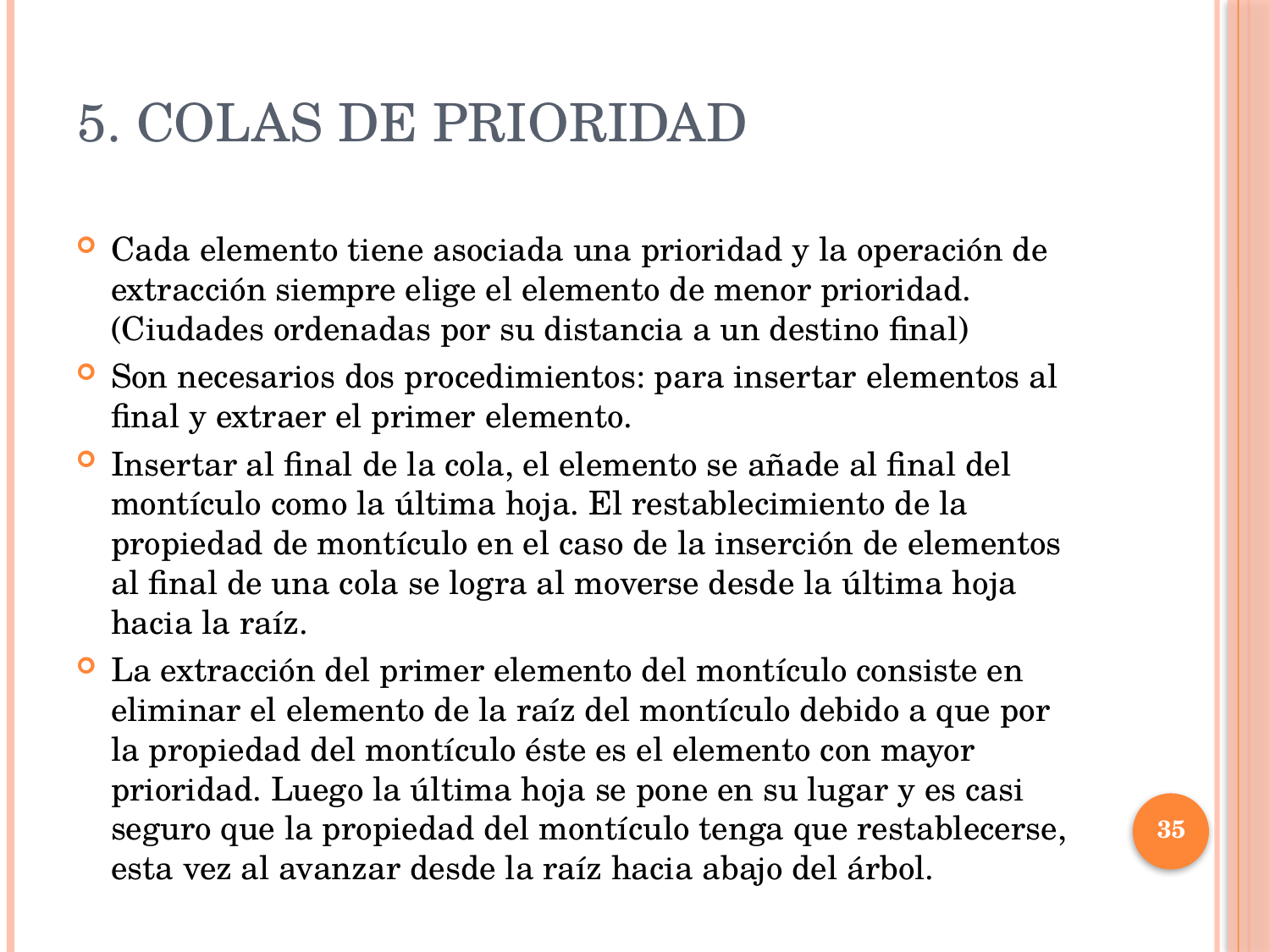

# 5. Colas de Prioridad
Cada elemento tiene asociada una prioridad y la operación de extracción siempre elige el elemento de menor prioridad. (Ciudades ordenadas por su distancia a un destino final)
Son necesarios dos procedimientos: para insertar elementos al final y extraer el primer elemento.
Insertar al final de la cola, el elemento se añade al final del montículo como la última hoja. El restablecimiento de la propiedad de montículo en el caso de la inserción de elementos al final de una cola se logra al moverse desde la última hoja hacia la raíz.
La extracción del primer elemento del montículo consiste en eliminar el elemento de la raíz del montículo debido a que por la propiedad del montículo éste es el elemento con mayor prioridad. Luego la última hoja se pone en su lugar y es casi seguro que la propiedad del montículo tenga que restablecerse, esta vez al avanzar desde la raíz hacia abajo del árbol.
35